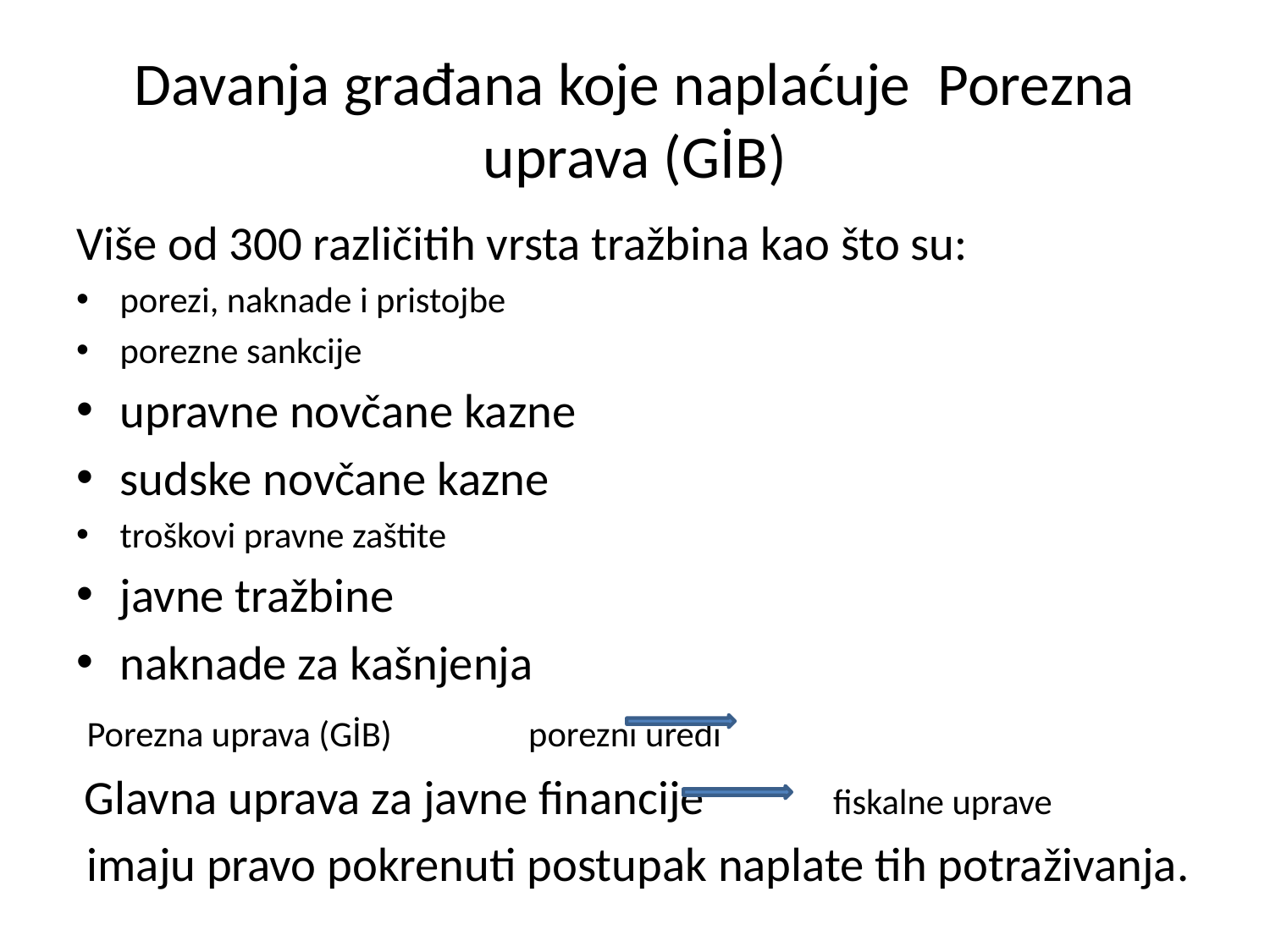

# Davanja građana koje naplaćuje  Porezna uprava (GİB)
Više od 300 različitih vrsta tražbina kao što su:
porezi, naknade i pristojbe
porezne sankcije
upravne novčane kazne
sudske novčane kazne
troškovi pravne zaštite
javne tražbine
naknade za kašnjenja
 Porezna uprava (GİB)                 porezni uredi
 Glavna uprava za javne financije                fiskalne uprave
 imaju pravo pokrenuti postupak naplate tih potraživanja.